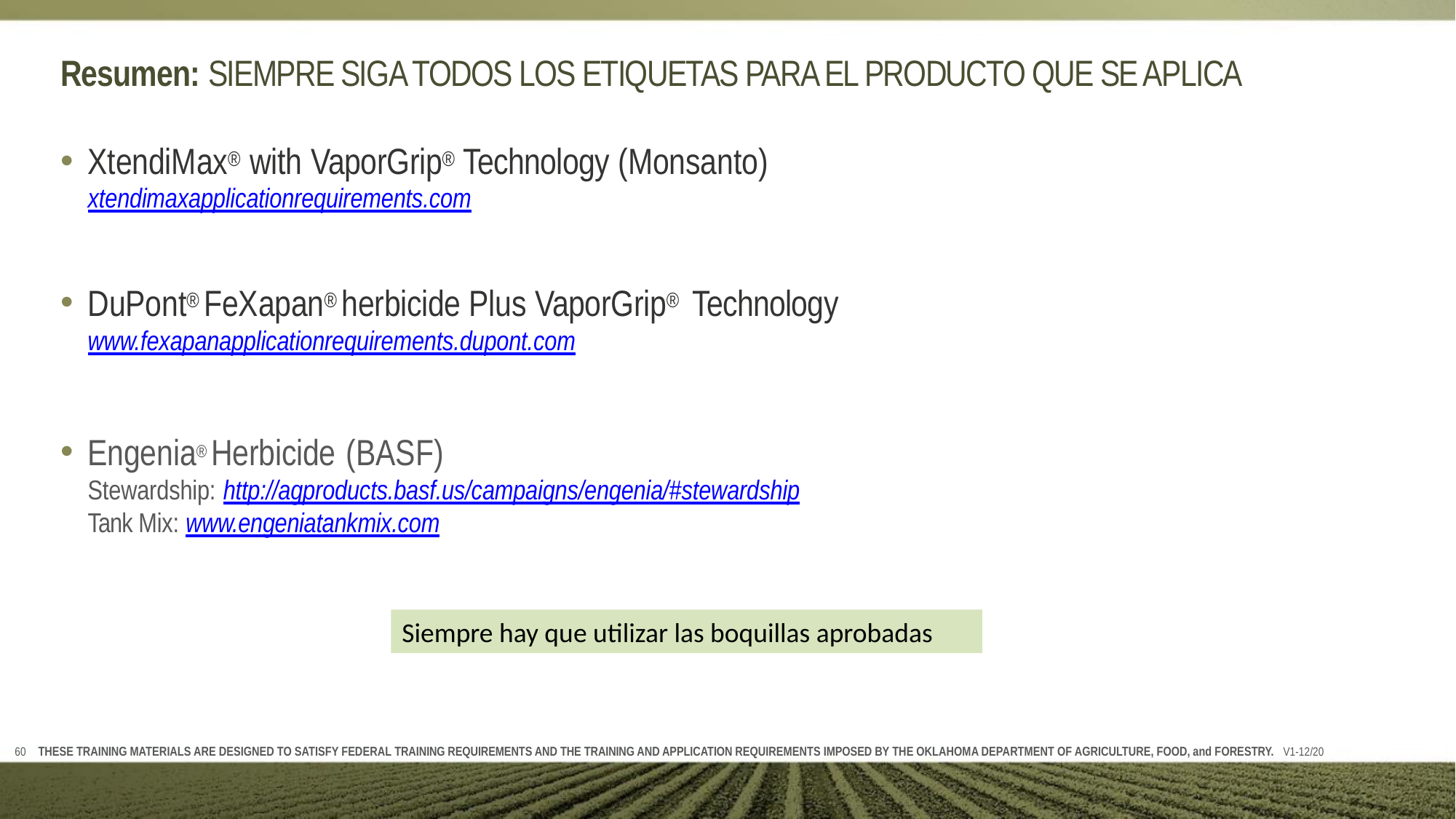

# Resumen: SIEMPRE SIGA TODOS LOS ETIQUETAS PARA EL PRODUCTO QUE SE APLICA
XtendiMax®  with VaporGrip®  Technology (Monsanto)
xtendimaxapplicationrequirements.com

DuPont® FeXapan® herbicide Plus VaporGrip®  Technology
www.fexapanapplicationrequirements.dupont.com

Engenia® Herbicide (BASF)
Stewardship: http://agproducts.basf.us/campaigns/engenia/#stewardship
Tank Mix: www.engeniatankmix.com
Siempre hay que utilizar las boquillas aprobadas
THESE TRAINING MATERIALS ARE DESIGNED TO SATISFY FEDERAL TRAINING REQUIREMENTS AND THE TRAINING AND APPLICATION REQUIREMENTS IMPOSED BY THE OKLAHOMA DEPARTMENT OF AGRICULTURE, FOOD, and FORESTRY.   V1-12/20
60